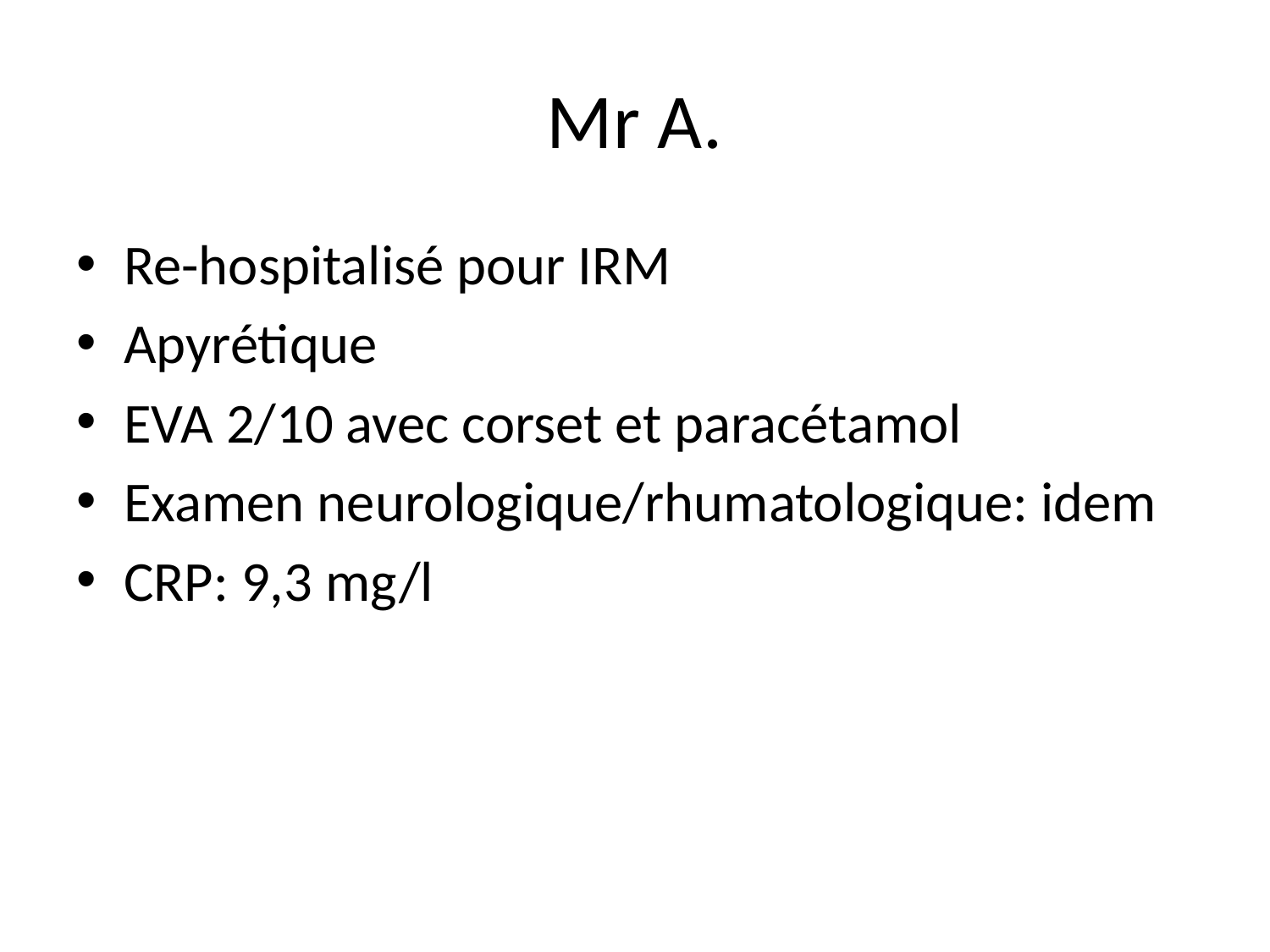

# Mr A.
Re-hospitalisé pour IRM
Apyrétique
EVA 2/10 avec corset et paracétamol
Examen neurologique/rhumatologique: idem
CRP: 9,3 mg/l